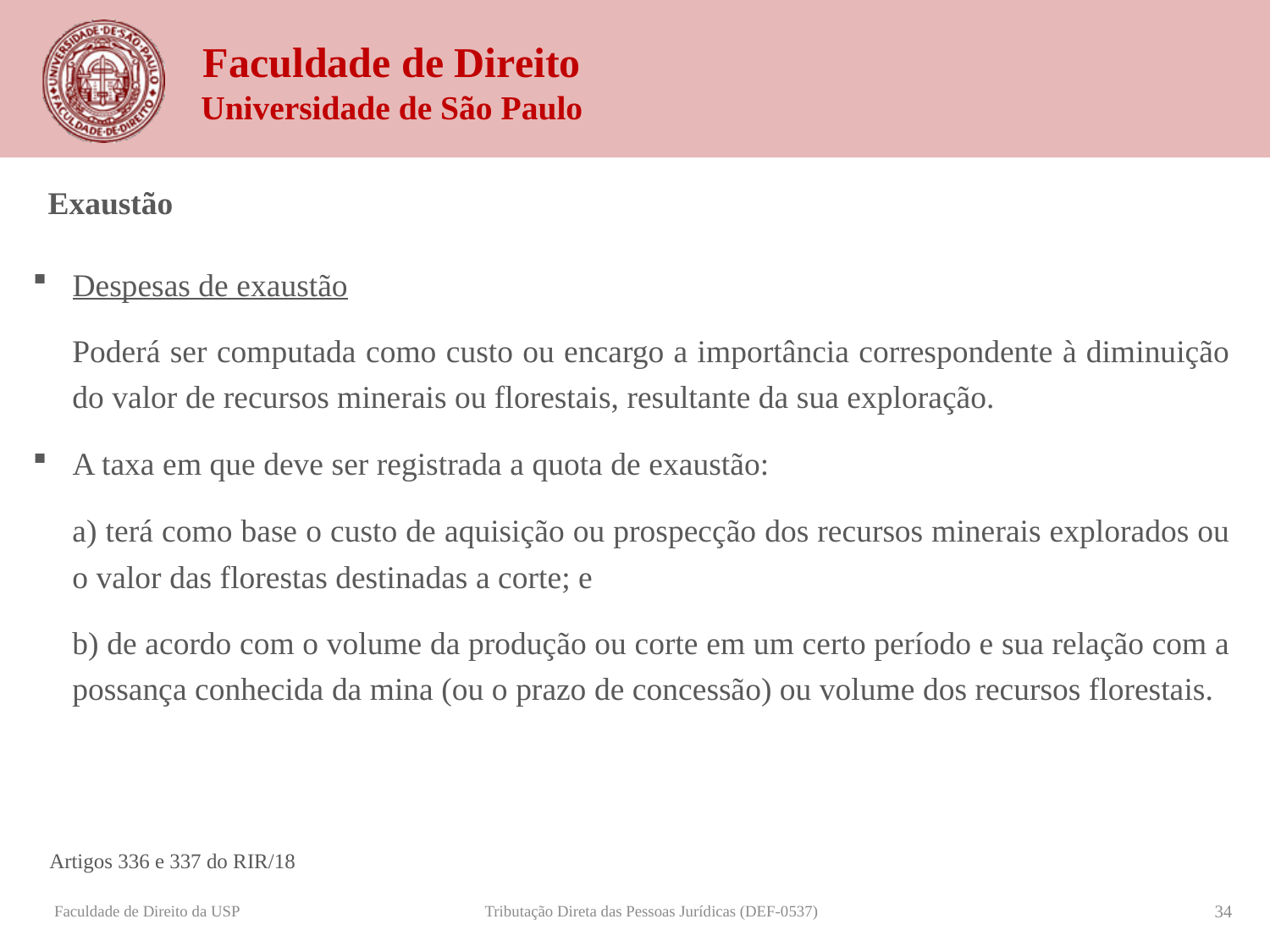

Exaustão
Despesas de exaustão
Poderá ser computada como custo ou encargo a importância correspondente à diminuição do valor de recursos minerais ou florestais, resultante da sua exploração.
A taxa em que deve ser registrada a quota de exaustão:
a) terá como base o custo de aquisição ou prospecção dos recursos minerais explorados ou o valor das florestas destinadas a corte; e
b) de acordo com o volume da produção ou corte em um certo período e sua relação com a possança conhecida da mina (ou o prazo de concessão) ou volume dos recursos florestais.
Artigos 336 e 337 do RIR/18